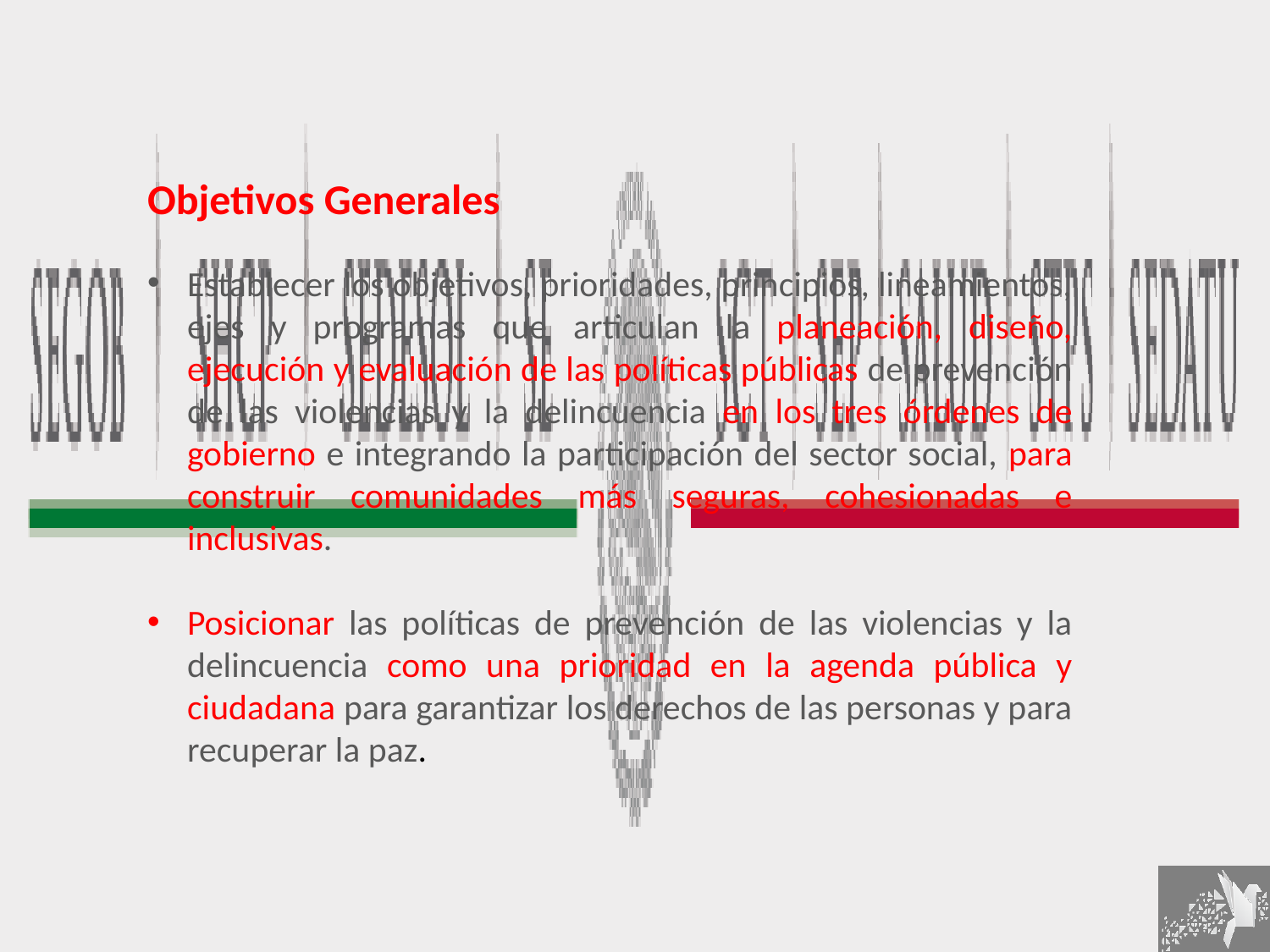

Objetivos Generales

Establecer los objetivos, prioridades, principios, lineamientos, ejes y programas que articulan la planeación, diseño, ejecución y evaluación de las políticas públicas de prevención de las violencias y la delincuencia en los tres órdenes de gobierno e integrando la participación del sector social, para construir comunidades más seguras, cohesionadas e inclusivas.

Posicionar las políticas de prevención de las violencias y la delincuencia como una prioridad en la agenda pública y ciudadana para garantizar los derechos de las personas y para recuperar la paz.